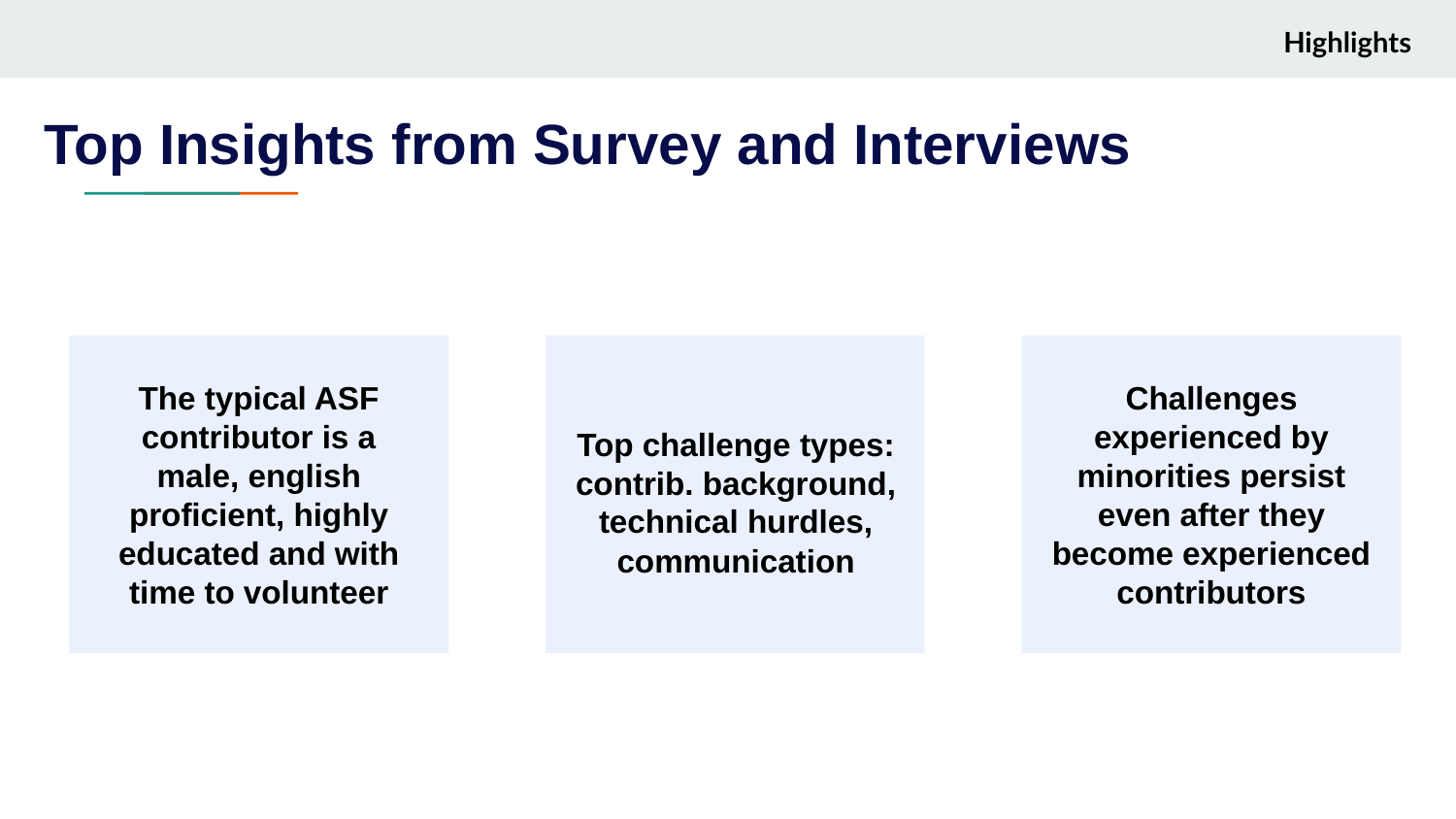

Highlights
Top Insights from Survey and Interviews

The typical ASF contributor is a male, english proficient, highly educated and with time to volunteer

Challenges experienced by minorities persist even after they become experienced contributors
Top challenge types: contrib. background, technical hurdles, communication